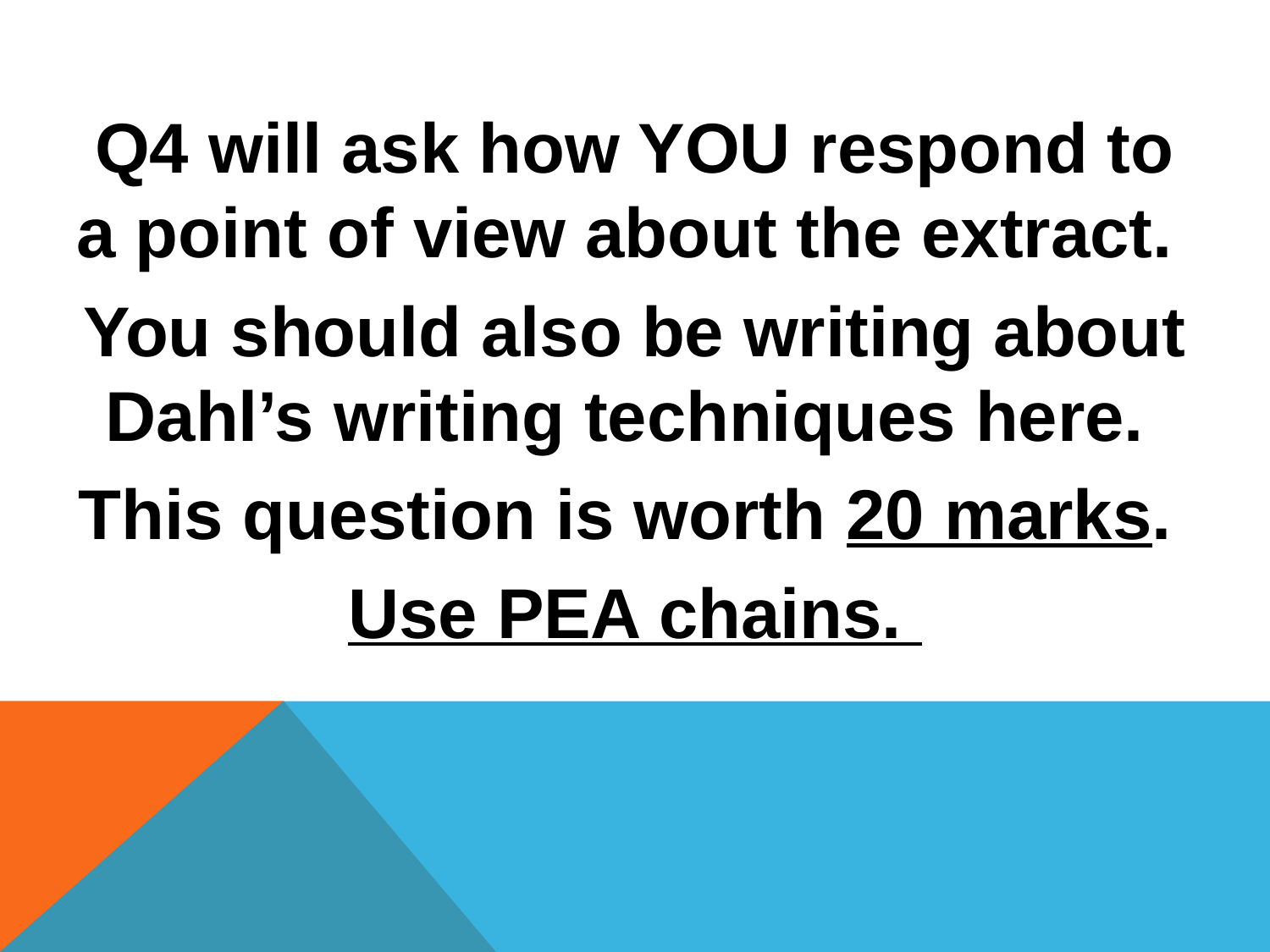

#
Q4 will ask how YOU respond to a point of view about the extract.
You should also be writing about Dahl’s writing techniques here.
This question is worth 20 marks.
Use PEA chains.